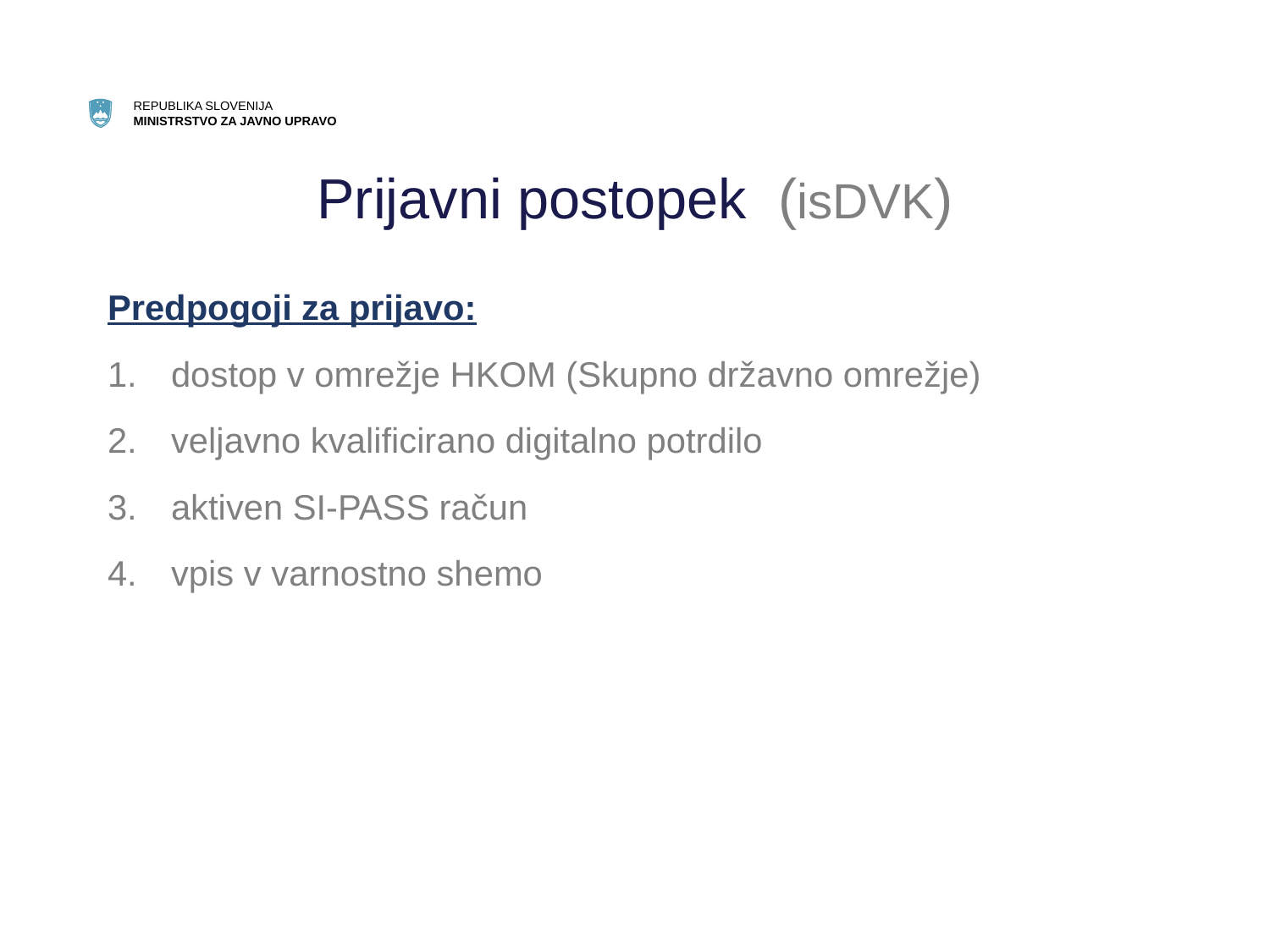

# Prijavni postopek  (isDVK)
Predpogoji za prijavo:
dostop v omrežje HKOM (Skupno državno omrežje)
veljavno kvalificirano digitalno potrdilo
aktiven SI-PASS račun
vpis v varnostno shemo